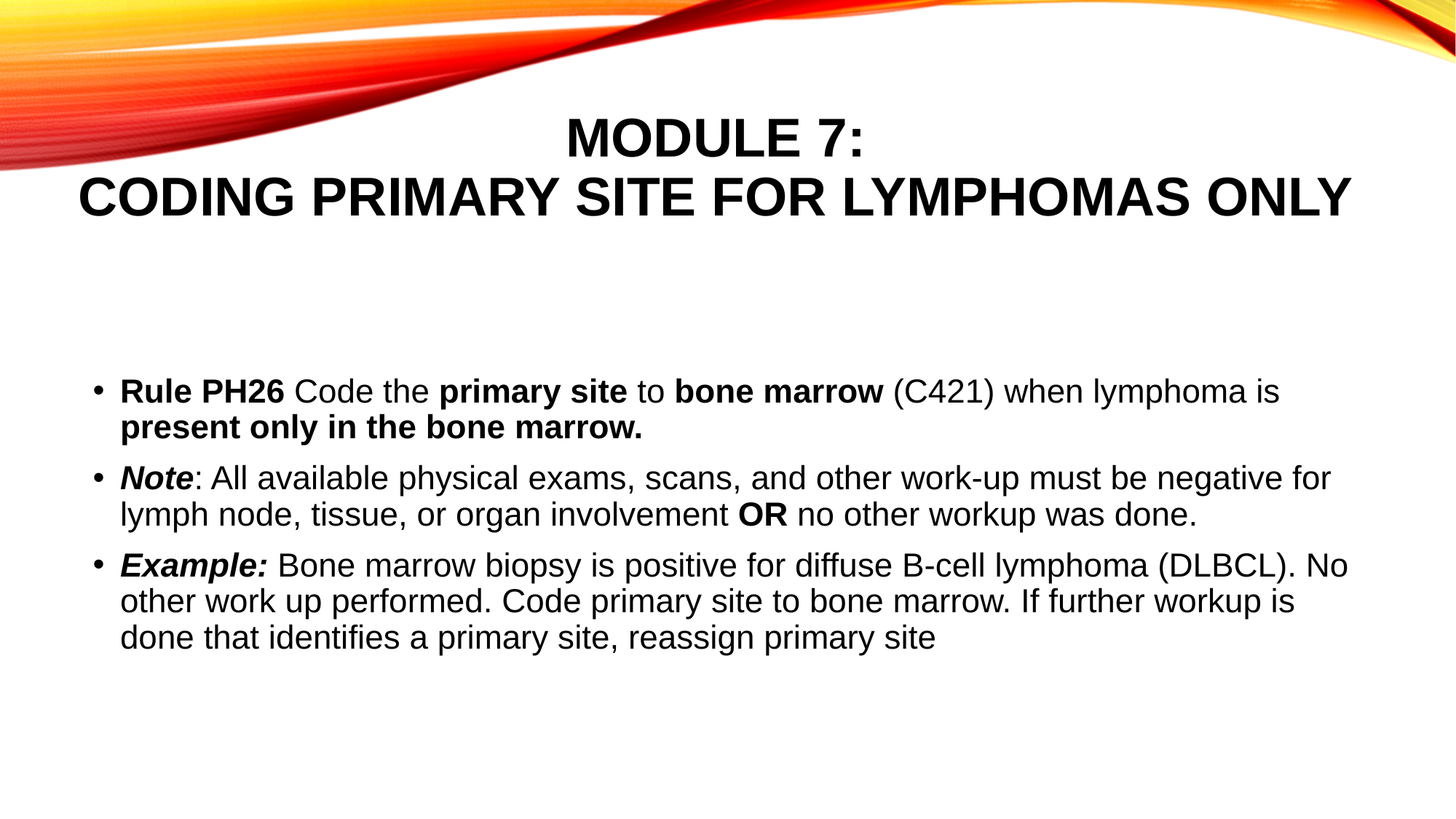

# Module 7: Coding Primary Site for Lymphomas Only

Rule PH26 Code the primary site to bone marrow (C421) when lymphoma is present only in the bone marrow.
Note: All available physical exams, scans, and other work-up must be negative for lymph node, tissue, or organ involvement OR no other workup was done.
Example: Bone marrow biopsy is positive for diffuse B-cell lymphoma (DLBCL). No other work up performed. Code primary site to bone marrow. If further workup is done that identifies a primary site, reassign primary site